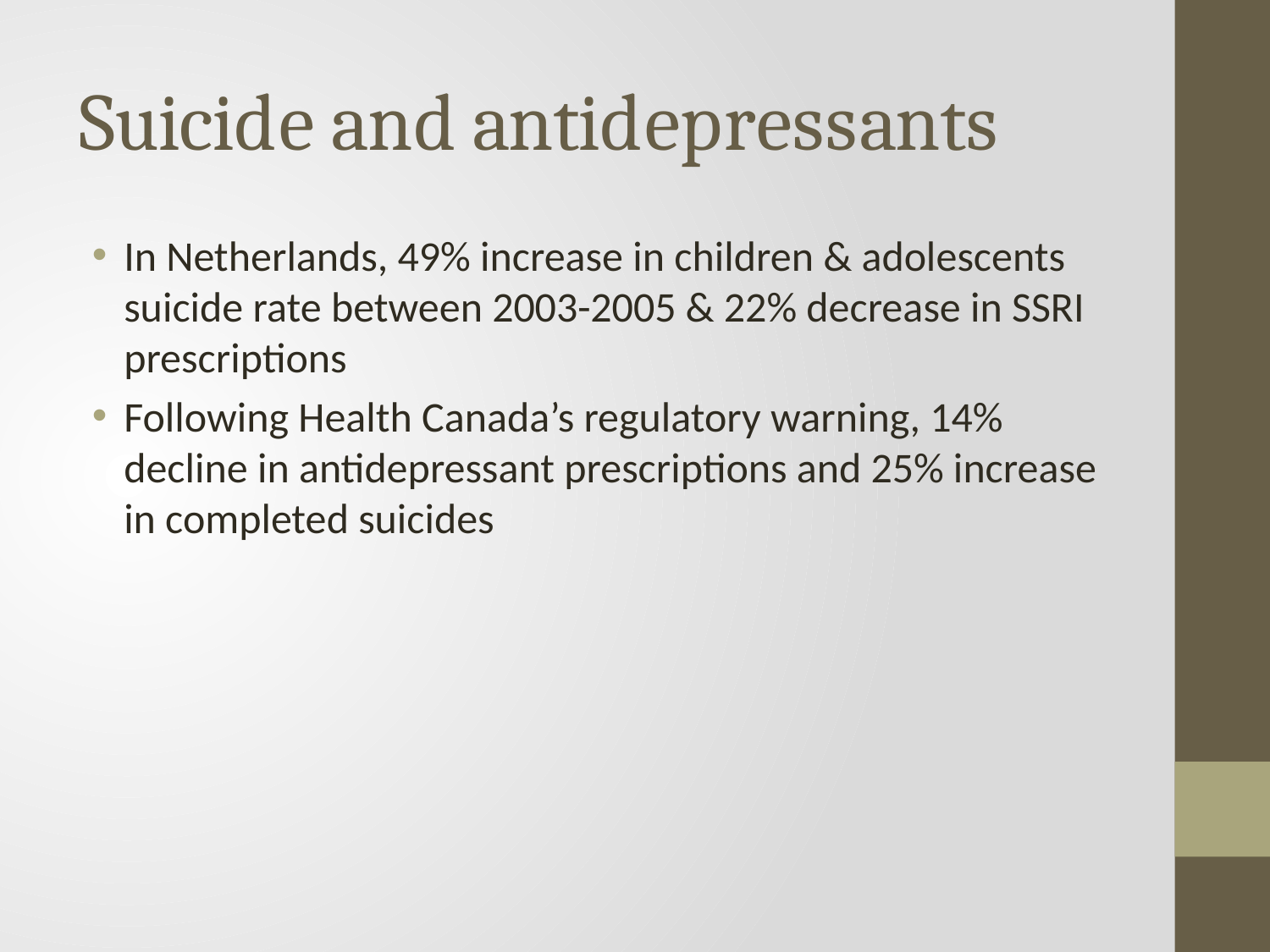

# Suicide and antidepressants
In Netherlands, 49% increase in children & adolescents suicide rate between 2003-2005 & 22% decrease in SSRI prescriptions
Following Health Canada’s regulatory warning, 14% decline in antidepressant prescriptions and 25% increase in completed suicides